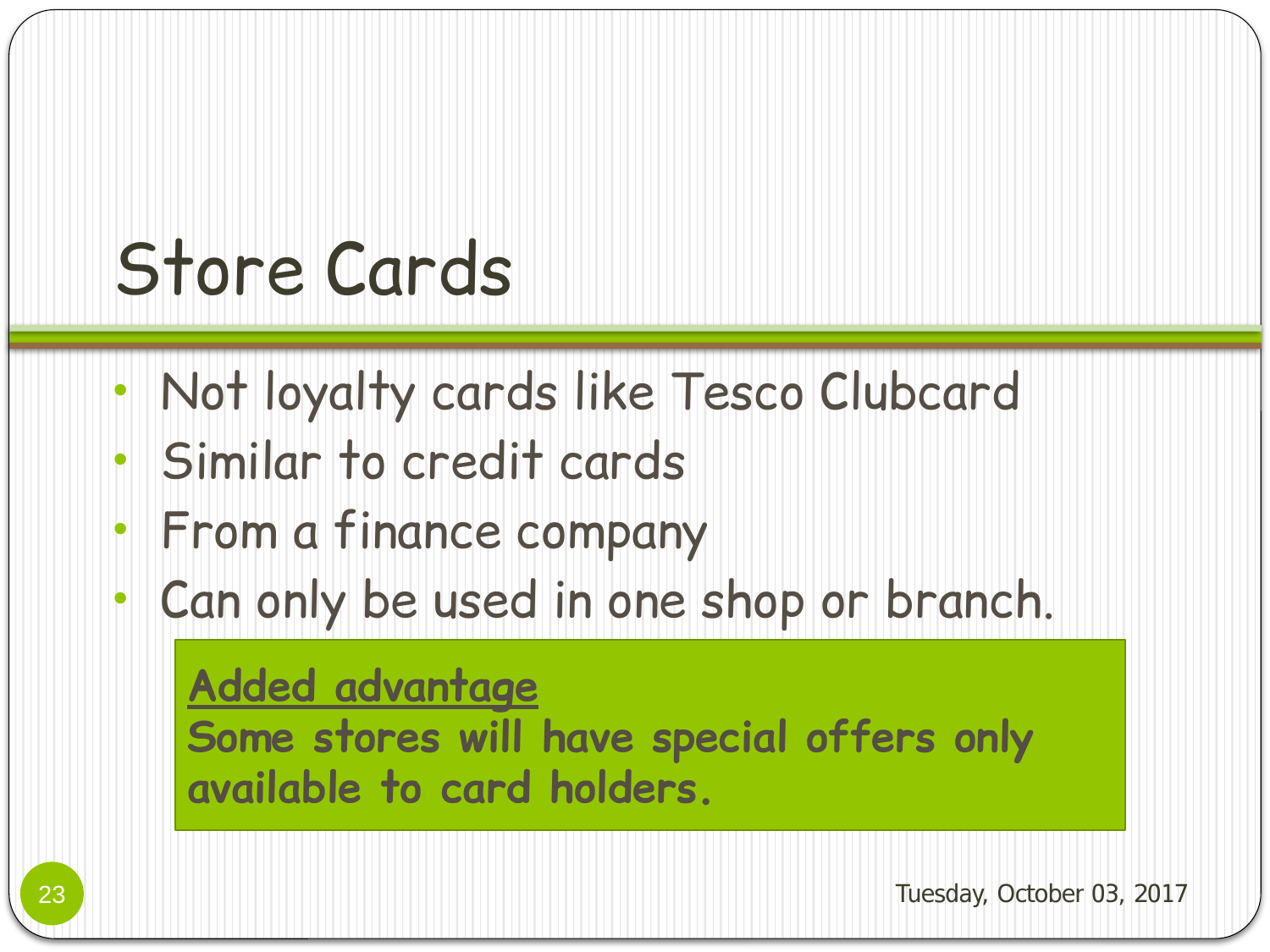

# Store Cards
Not loyalty cards like Tesco Clubcard
Similar to credit cards
From a finance company
Can only be used in one shop or branch.

Added advantage
Some stores will have special offers only available to card holders.
Tuesday, October 03, 2017
23